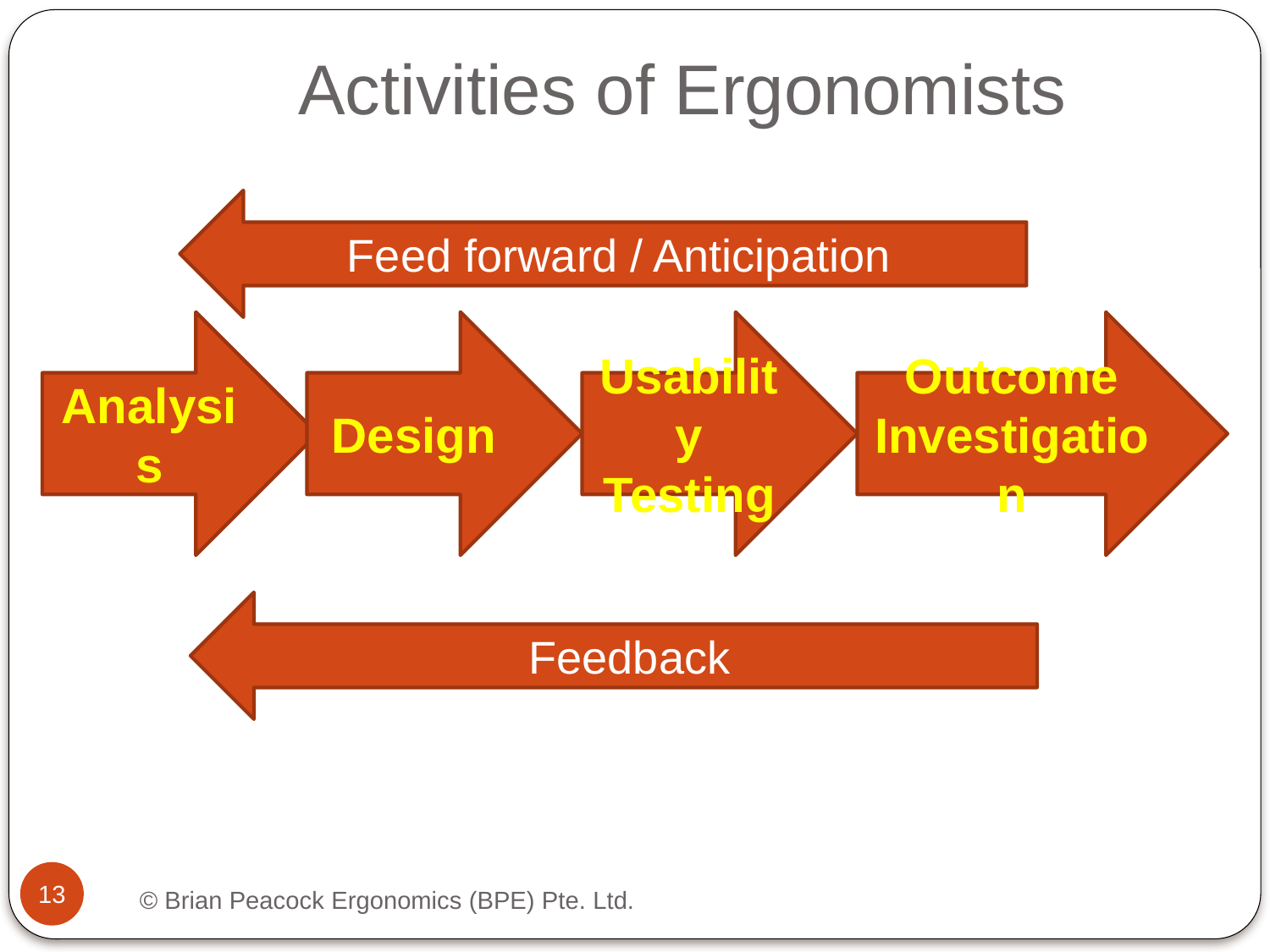

# Activities of Ergonomists
Feed forward / Anticipation
Analysis
Design
Usability Testing
Outcome Investigation
Feedback
13
© Brian Peacock Ergonomics (BPE) Pte. Ltd.